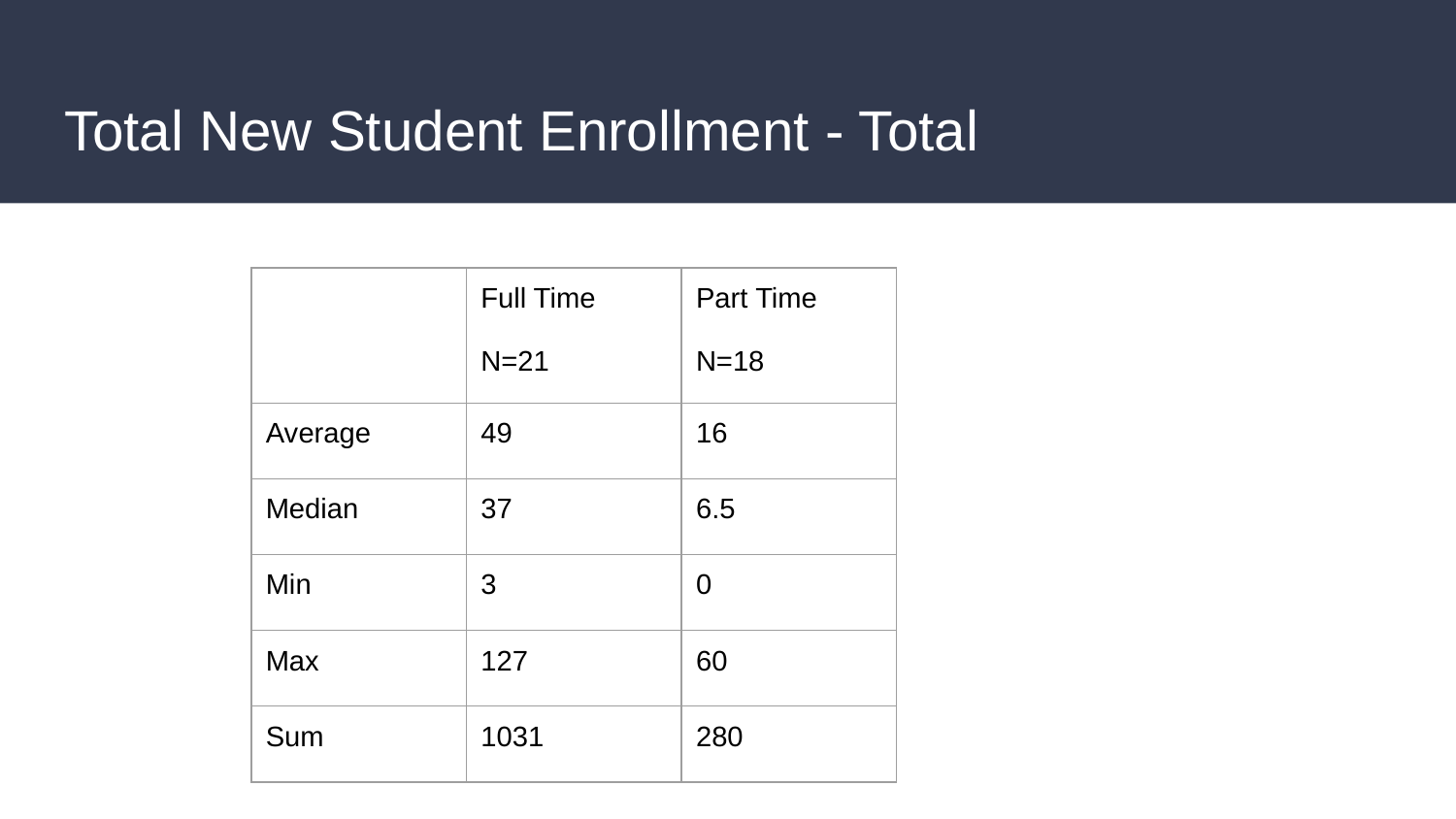

# Total New Student Enrollment - Total
|  | Full Time N=21 | Part Time N=18 |
| --- | --- | --- |
| Average | 49 | 16 |
| Median | 37 | 6.5 |
| Min | 3 | 0 |
| Max | 127 | 60 |
| Sum | 1031 | 280 |